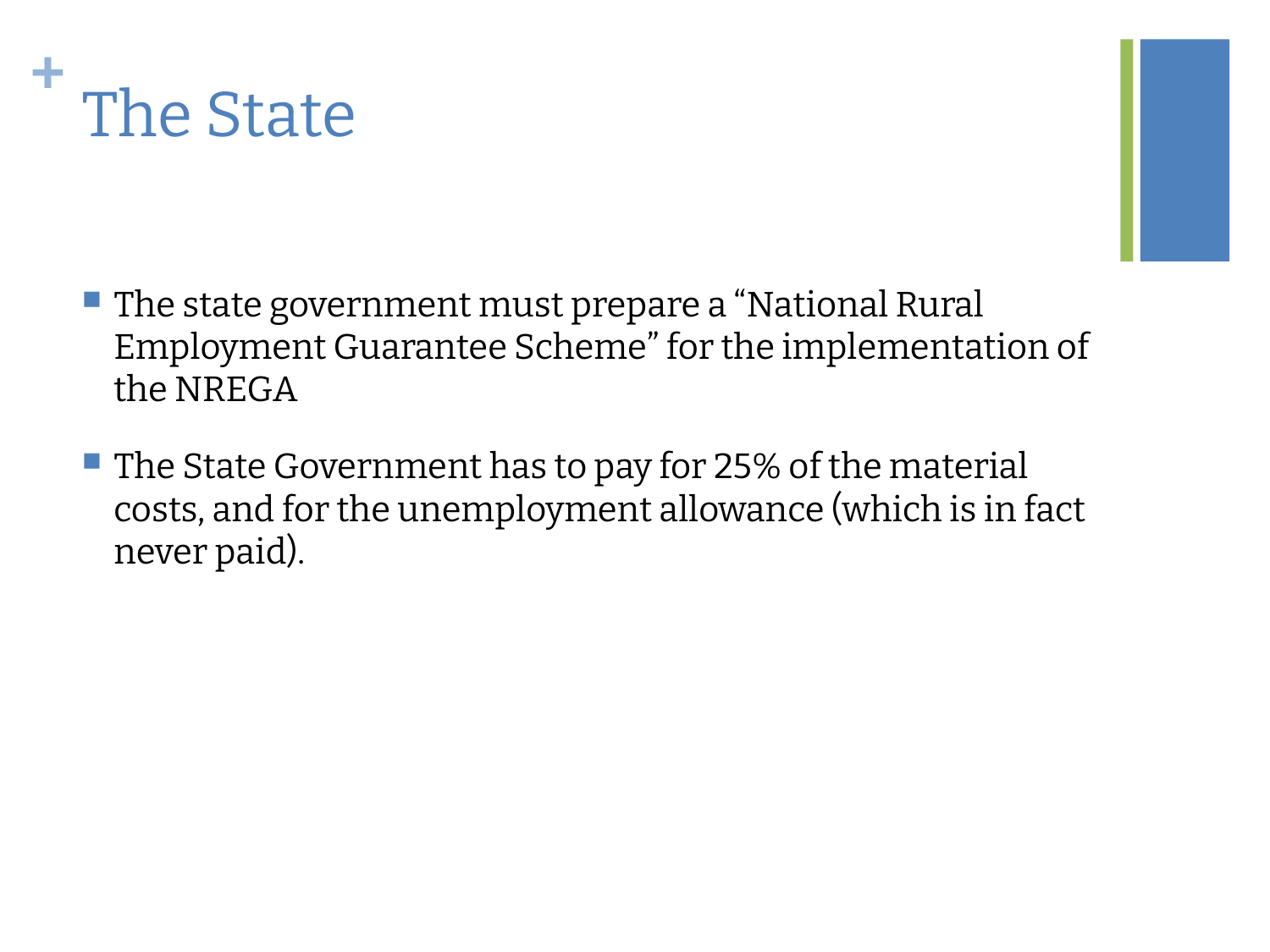

# The State
The state government must prepare a “National Rural Employment Guarantee Scheme” for the implementation of the NREGA
The State Government has to pay for 25% of the material costs, and for the unemployment allowance (which is in fact never paid).